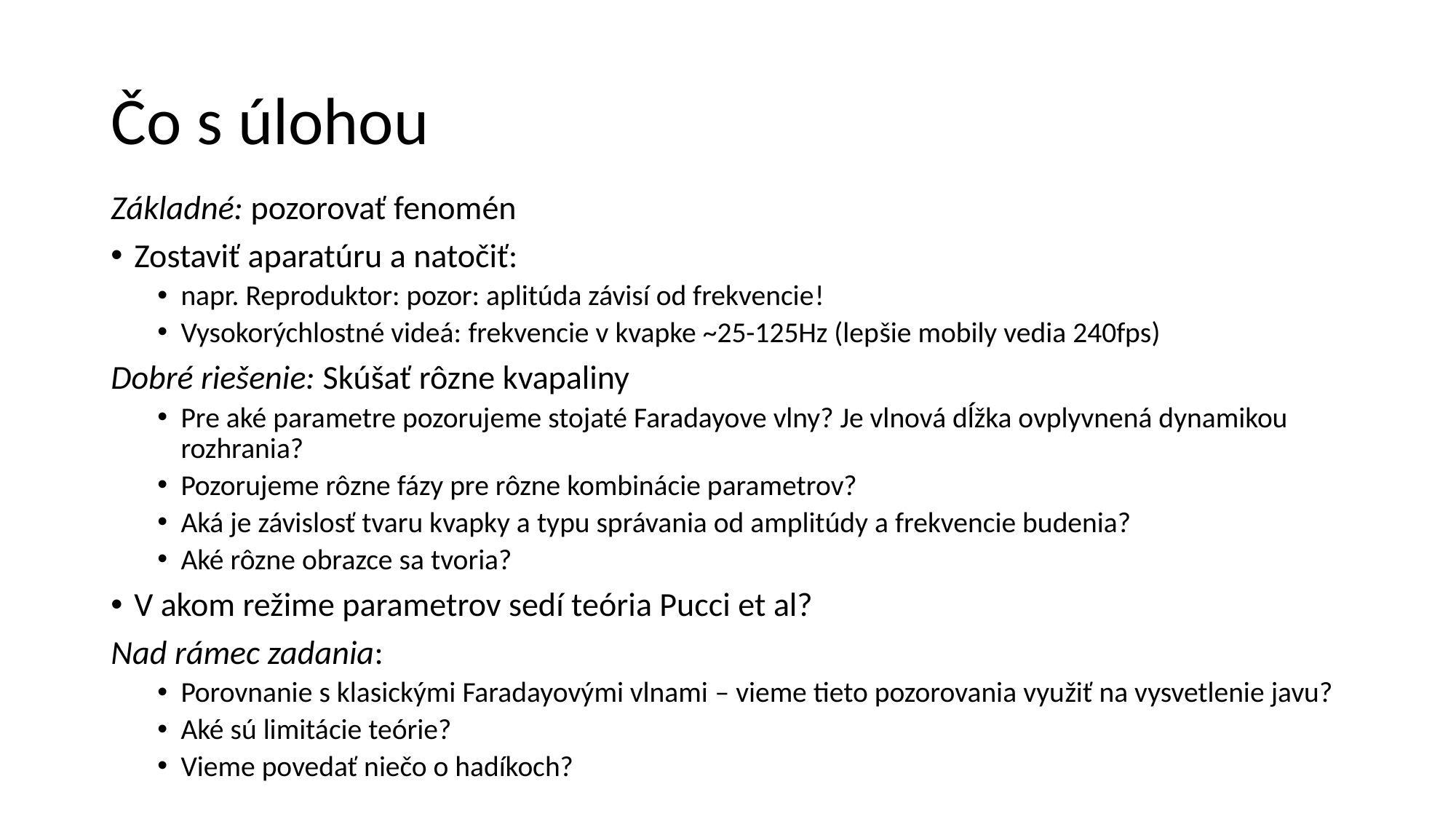

# Čo s úlohou
Základné: pozorovať fenomén
Zostaviť aparatúru a natočiť:
napr. Reproduktor: pozor: aplitúda závisí od frekvencie!
Vysokorýchlostné videá: frekvencie v kvapke ~25-125Hz (lepšie mobily vedia 240fps)
Dobré riešenie: Skúšať rôzne kvapaliny
Pre aké parametre pozorujeme stojaté Faradayove vlny? Je vlnová dĺžka ovplyvnená dynamikou rozhrania?
Pozorujeme rôzne fázy pre rôzne kombinácie parametrov?
Aká je závislosť tvaru kvapky a typu správania od amplitúdy a frekvencie budenia?
Aké rôzne obrazce sa tvoria?
V akom režime parametrov sedí teória Pucci et al?
Nad rámec zadania:
Porovnanie s klasickými Faradayovými vlnami – vieme tieto pozorovania využiť na vysvetlenie javu?
Aké sú limitácie teórie?
Vieme povedať niečo o hadíkoch?